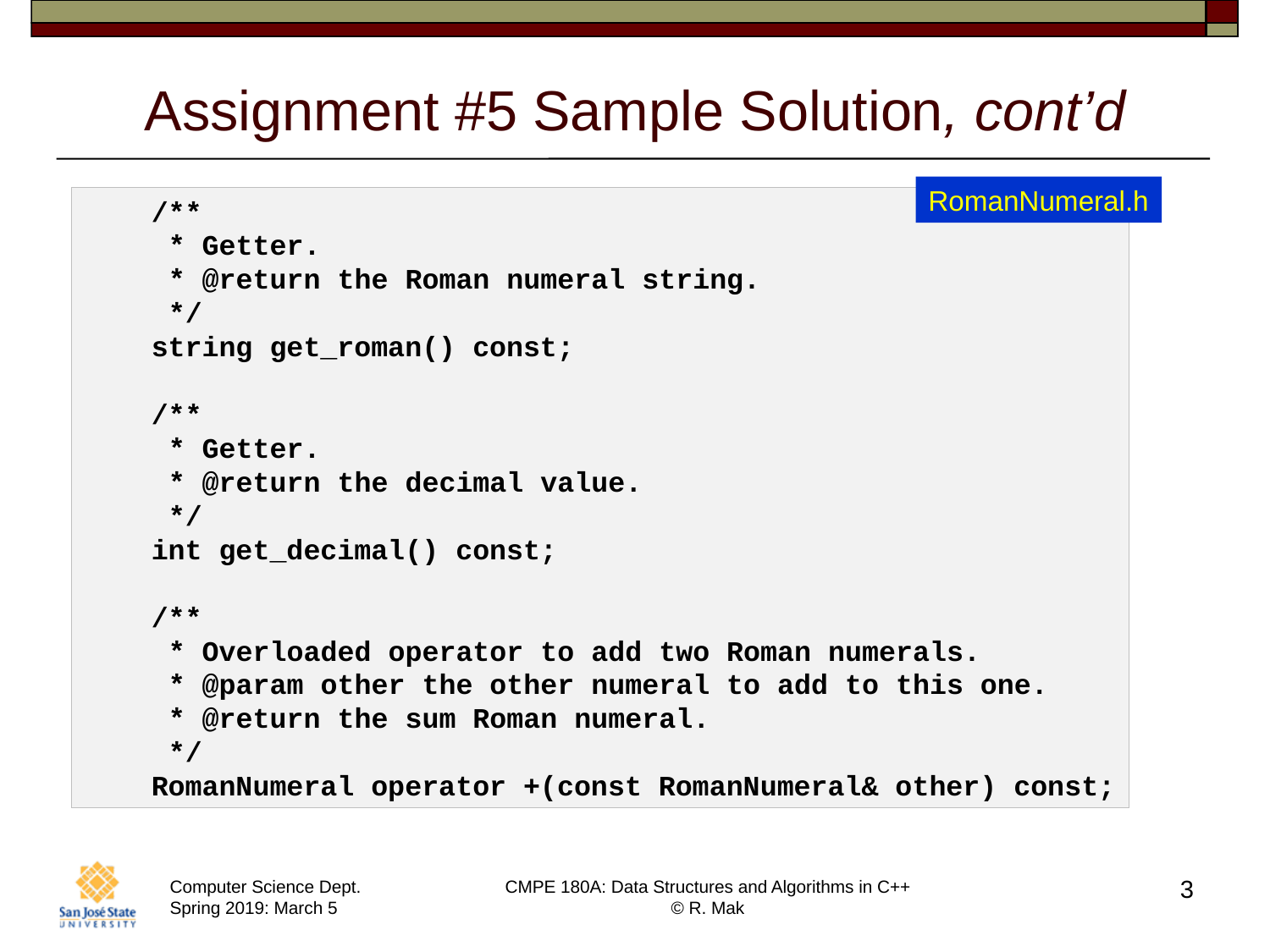

# Assignment #5 Sample Solution, cont’d
RomanNumeral.h
    /**
     * Getter.
     * @return the Roman numeral string.
     */
    string get_roman() const;

    /**
     * Getter.
     * @return the decimal value.
     */
    int get_decimal() const;
    /**
     * Overloaded operator to add two Roman numerals.
     * @param other the other numeral to add to this one.
     * @return the sum Roman numeral.
     */
    RomanNumeral operator +(const RomanNumeral& other) const;
3